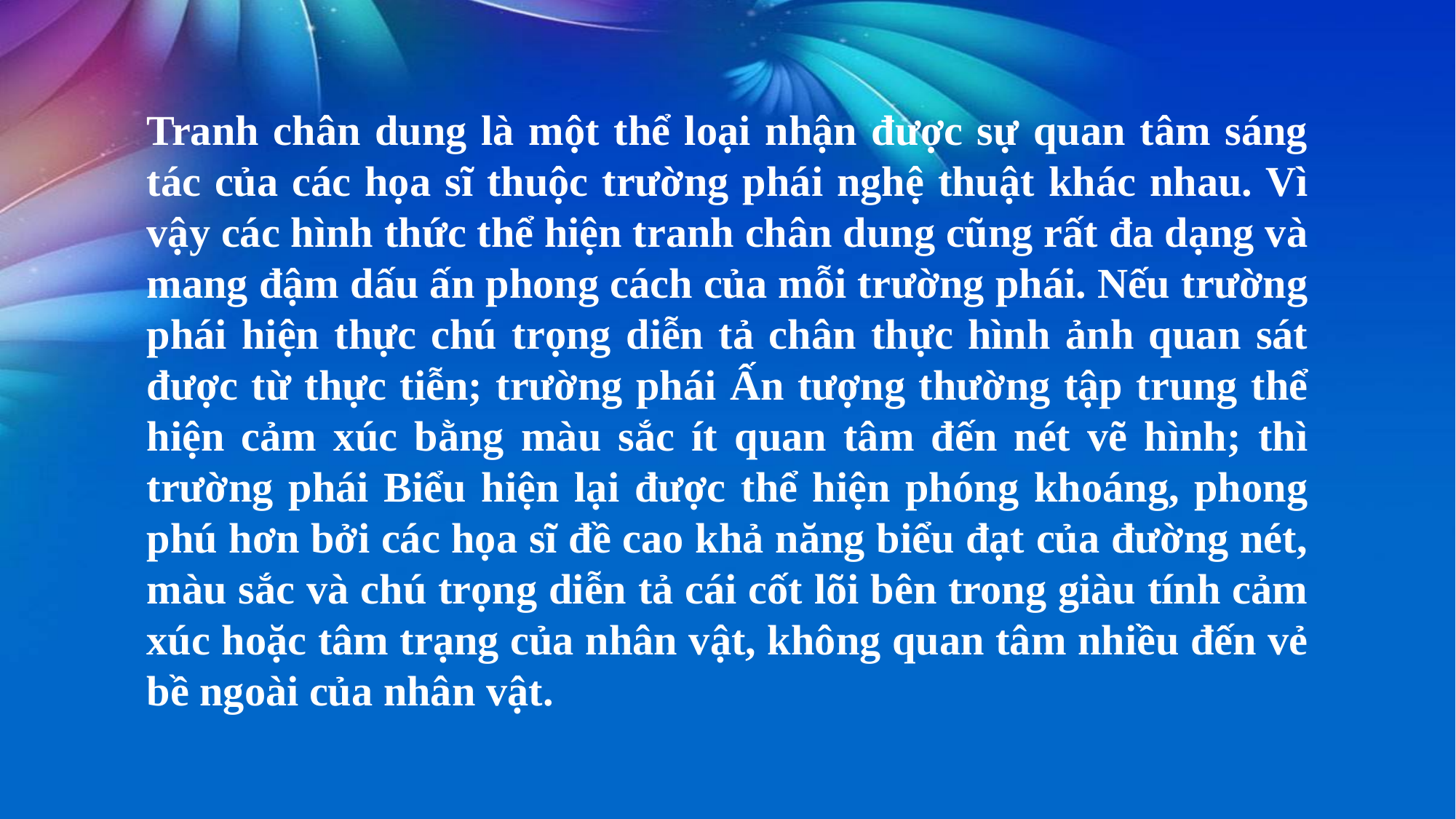

Tranh chân dung là một thể loại nhận được sự quan tâm sáng tác của các họa sĩ thuộc trường phái nghệ thuật khác nhau. Vì vậy các hình thức thể hiện tranh chân dung cũng rất đa dạng và mang đậm dấu ấn phong cách của mỗi trường phái. Nếu trường phái hiện thực chú trọng diễn tả chân thực hình ảnh quan sát được từ thực tiễn; trường phái Ấn tượng thường tập trung thể hiện cảm xúc bằng màu sắc ít quan tâm đến nét vẽ hình; thì trường phái Biểu hiện lại được thể hiện phóng khoáng, phong phú hơn bởi các họa sĩ đề cao khả năng biểu đạt của đường nét, màu sắc và chú trọng diễn tả cái cốt lõi bên trong giàu tính cảm xúc hoặc tâm trạng của nhân vật, không quan tâm nhiều đến vẻ bề ngoài của nhân vật.